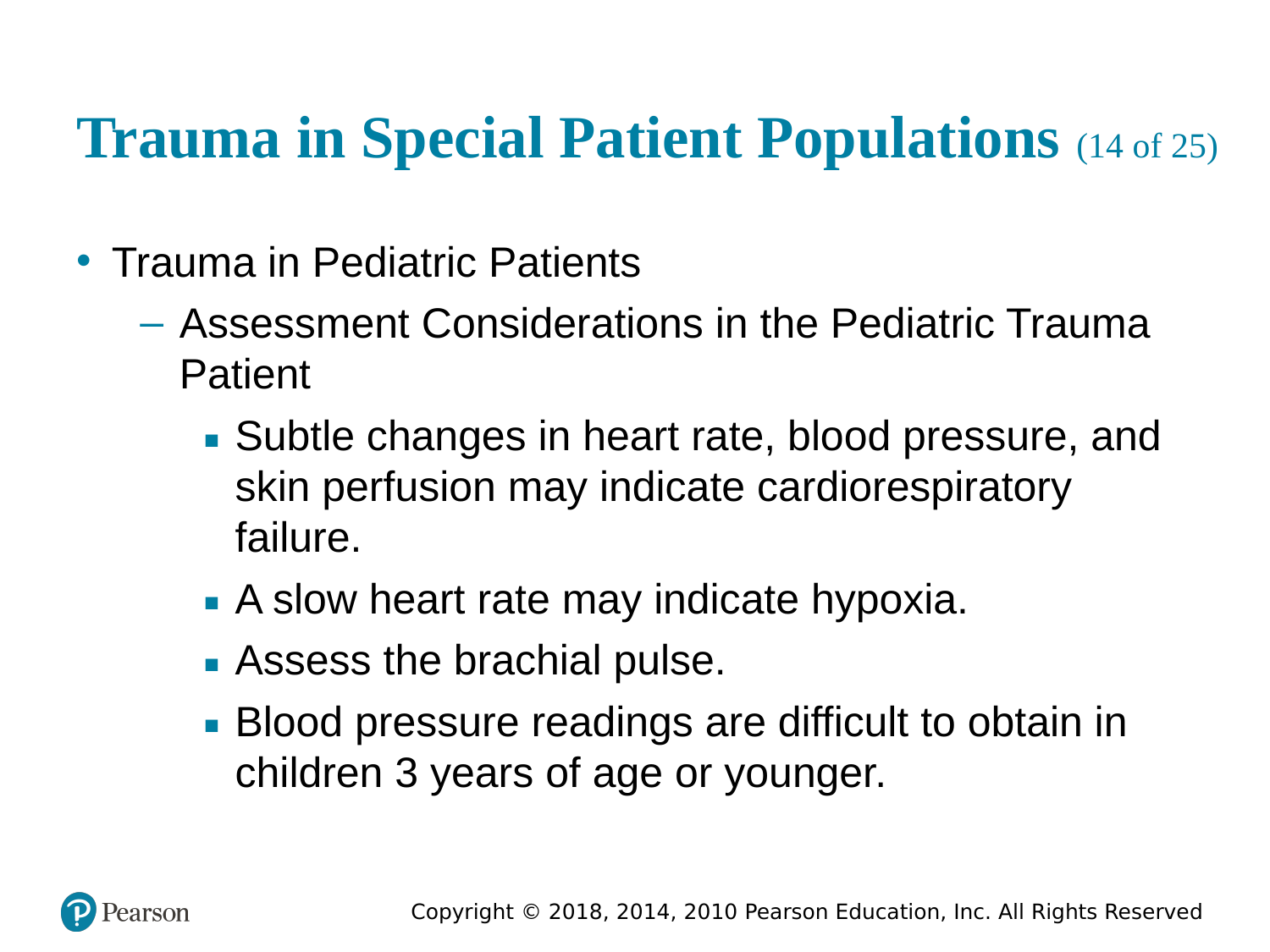

# Trauma in Special Patient Populations (14 of 25)
Trauma in Pediatric Patients
Assessment Considerations in the Pediatric Trauma Patient
Subtle changes in heart rate, blood pressure, and skin perfusion may indicate cardiorespiratory failure.
A slow heart rate may indicate hypoxia.
Assess the brachial pulse.
Blood pressure readings are difficult to obtain in children 3 years of age or younger.